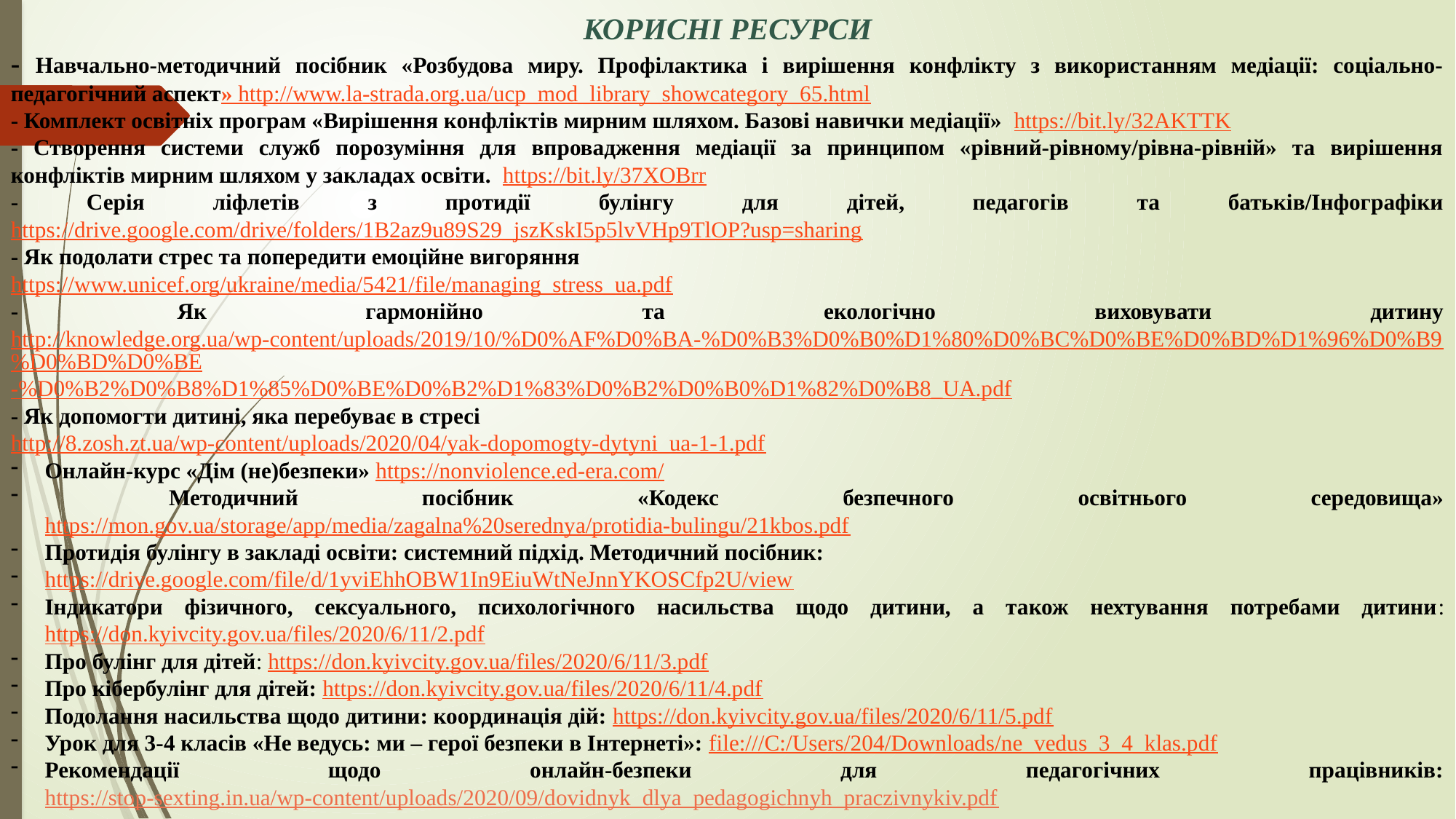

КОРИСНІ РЕСУРСИ
- Навчально-методичний посібник «Розбудова миру. Профілактика і вирішення конфлікту з використанням медіації: соціально-педагогічний аспект» http://www.la-strada.org.ua/ucp_mod_library_showcategory_65.html
- Комплект освітніх програм «Вирішення конфліктів мирним шляхом. Базові навички медіації»  https://bit.ly/32AKTTK
- Створення системи служб порозуміння для впровадження медіації за принципом «рівний-рівному/рівна-рівній» та вирішення конфліктів мирним шляхом у закладах освіти.  https://bit.ly/37XOBrr
- Серія ліфлетів з протидії булінгу для дітей, педагогів та батьків/Інфографіки https://drive.google.com/drive/folders/1B2az9u89S29_jszKskI5p5lvVHp9TlOP?usp=sharing
- Як подолати стрес та попередити емоційне вигоряння
https://www.unicef.org/ukraine/media/5421/file/managing_stress_ua.pdf
- Як гармонійно та екологічно виховувати дитину http://knowledge.org.ua/wp-content/uploads/2019/10/%D0%AF%D0%BA-%D0%B3%D0%B0%D1%80%D0%BC%D0%BE%D0%BD%D1%96%D0%B9%D0%BD%D0%BE-%D0%B2%D0%B8%D1%85%D0%BE%D0%B2%D1%83%D0%B2%D0%B0%D1%82%D0%B8_UA.pdf
- Як допомогти дитині, яка перебуває в стресі
http://8.zosh.zt.ua/wp-content/uploads/2020/04/yak-dopomogty-dytyni_ua-1-1.pdf
Онлайн-курс «Дім (не)безпеки» https://nonviolence.ed-era.com/
 Методичний посібник «Кодекс безпечного освітнього середовища» https://mon.gov.ua/storage/app/media/zagalna%20serednya/protidia-bulingu/21kbos.pdf
Протидія булінгу в закладі освіти: системний підхід. Методичний посібник:
https://drive.google.com/file/d/1yviEhhOBW1In9EiuWtNeJnnYKOSCfp2U/view
Індикатори фізичного, сексуального, психологічного насильства щодо дитини, а також нехтування потребами дитини: https://don.kyivcity.gov.ua/files/2020/6/11/2.pdf
Про булінг для дітей: https://don.kyivcity.gov.ua/files/2020/6/11/3.pdf
Про кібербулінг для дітей: https://don.kyivcity.gov.ua/files/2020/6/11/4.pdf
Подолання насильства щодо дитини: координація дій: https://don.kyivcity.gov.ua/files/2020/6/11/5.pdf
Урок для 3-4 класів «Не ведусь: ми – герої безпеки в Інтернеті»: file:///C:/Users/204/Downloads/ne_vedus_3_4_klas.pdf
Рекомендації щодо онлайн-безпеки для педагогічних працівників: https://stop-sexting.in.ua/wp-content/uploads/2020/09/dovidnyk_dlya_pedagogichnyh_praczivnykiv.pdf